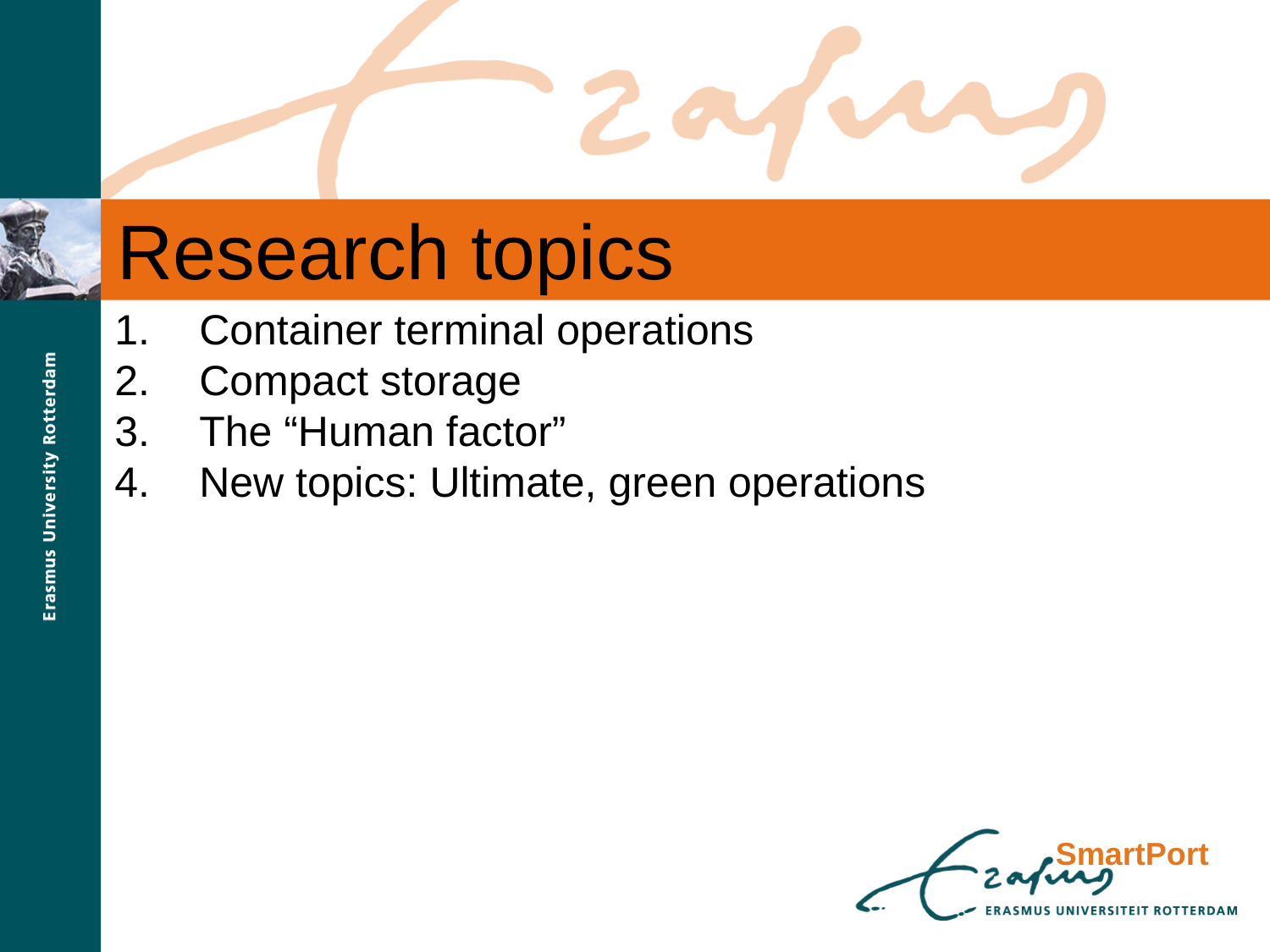

Research topics
Container terminal operations
Compact storage
The “Human factor”
New topics: Ultimate, green operations